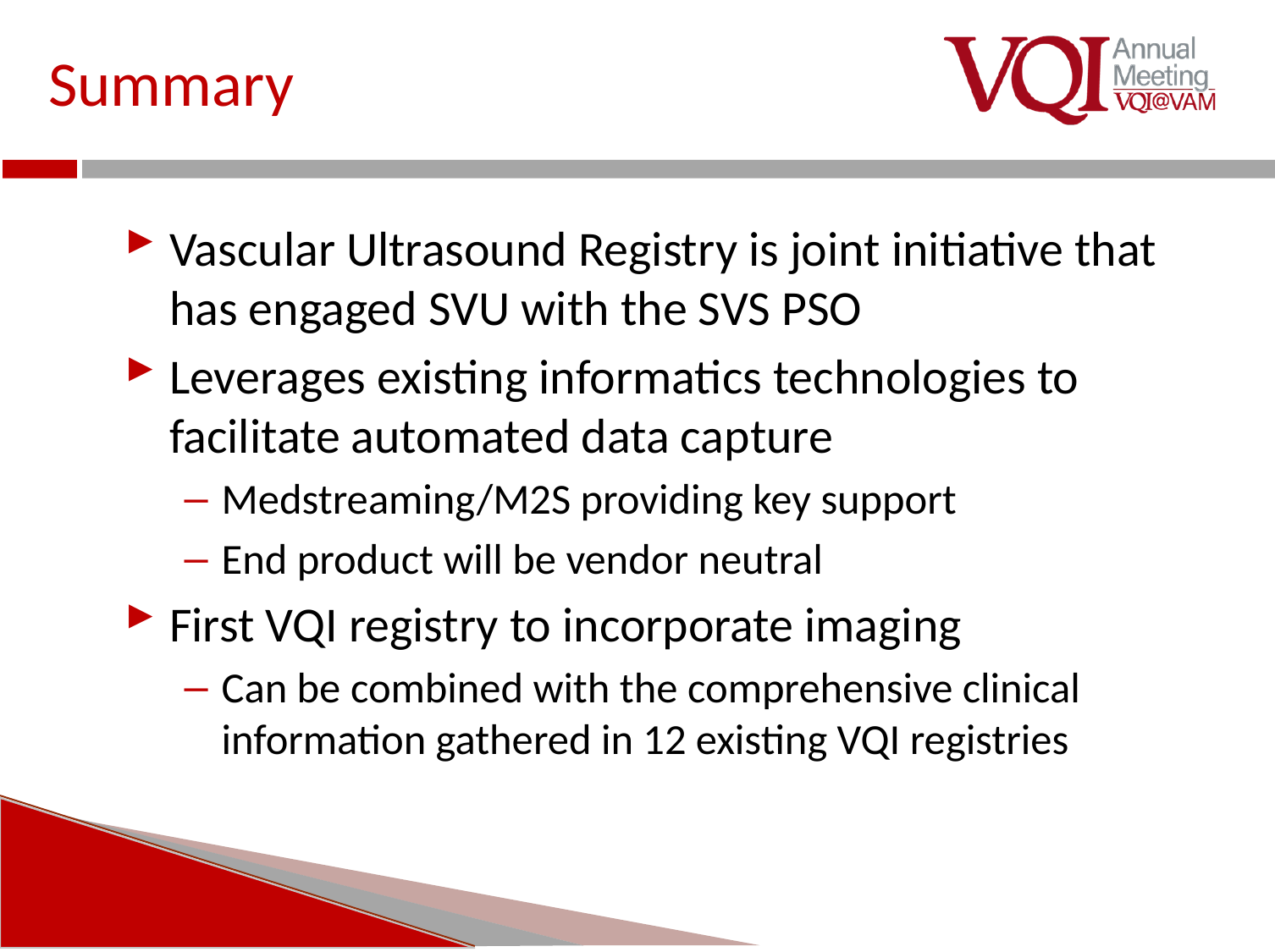

# Summary
Vascular Ultrasound Registry is joint initiative that has engaged SVU with the SVS PSO
Leverages existing informatics technologies to facilitate automated data capture
Medstreaming/M2S providing key support
End product will be vendor neutral
First VQI registry to incorporate imaging
Can be combined with the comprehensive clinical information gathered in 12 existing VQI registries